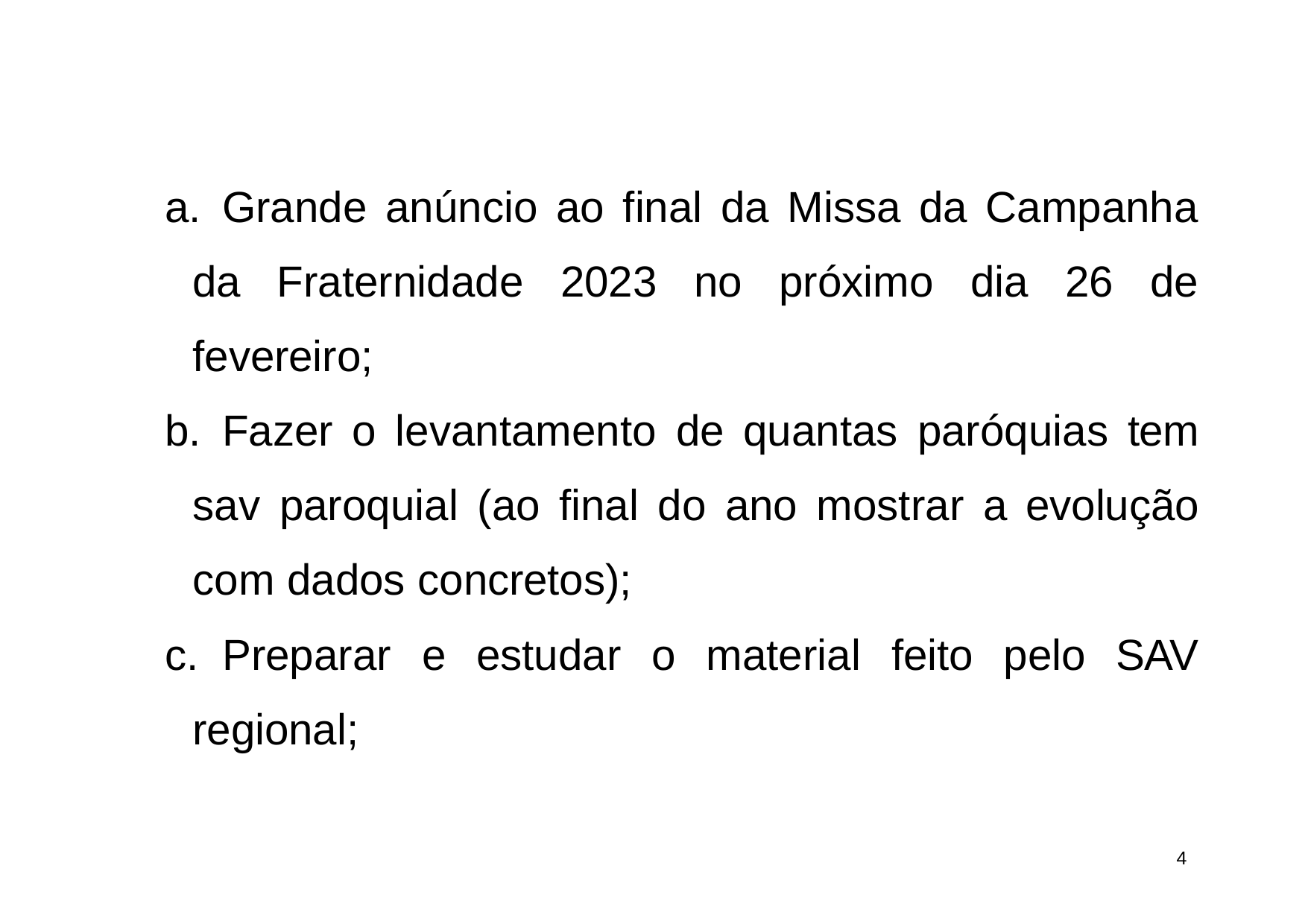

Grande anúncio ao final da Missa da Campanha da Fraternidade 2023 no próximo dia 26 de fevereiro;
	Fazer o levantamento de quantas paróquias tem sav paroquial (ao final do ano mostrar a evolução com dados concretos);
	Preparar  e  estudar  o  material  feito  pelo  SAV regional;
4